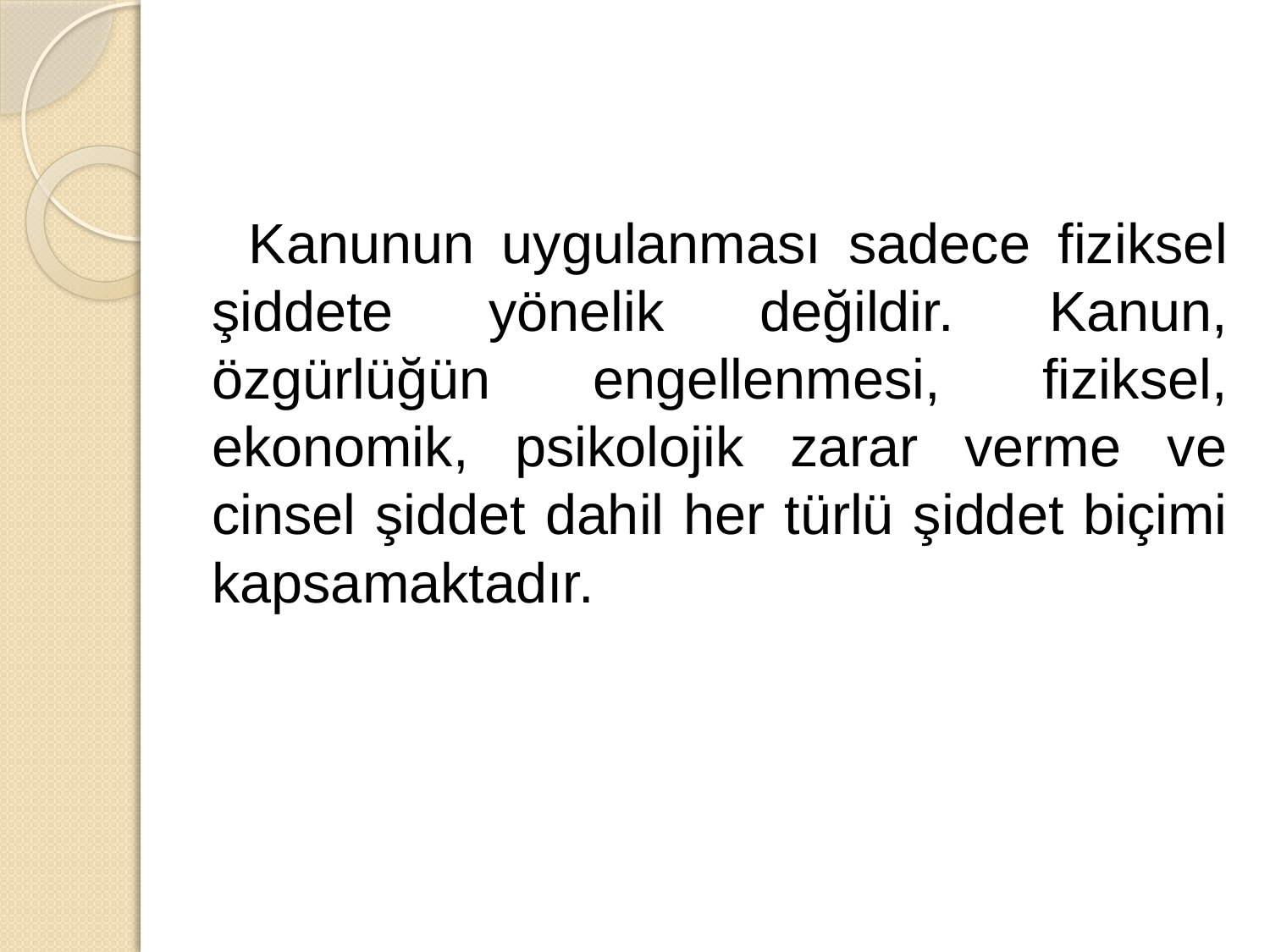

Kanunun uygulanması sadece fiziksel şiddete yönelik değildir. Kanun, özgürlüğün engellenmesi, fiziksel, ekonomik, psikolojik zarar verme ve cinsel şiddet dahil her türlü şiddet biçimi kapsamaktadır.